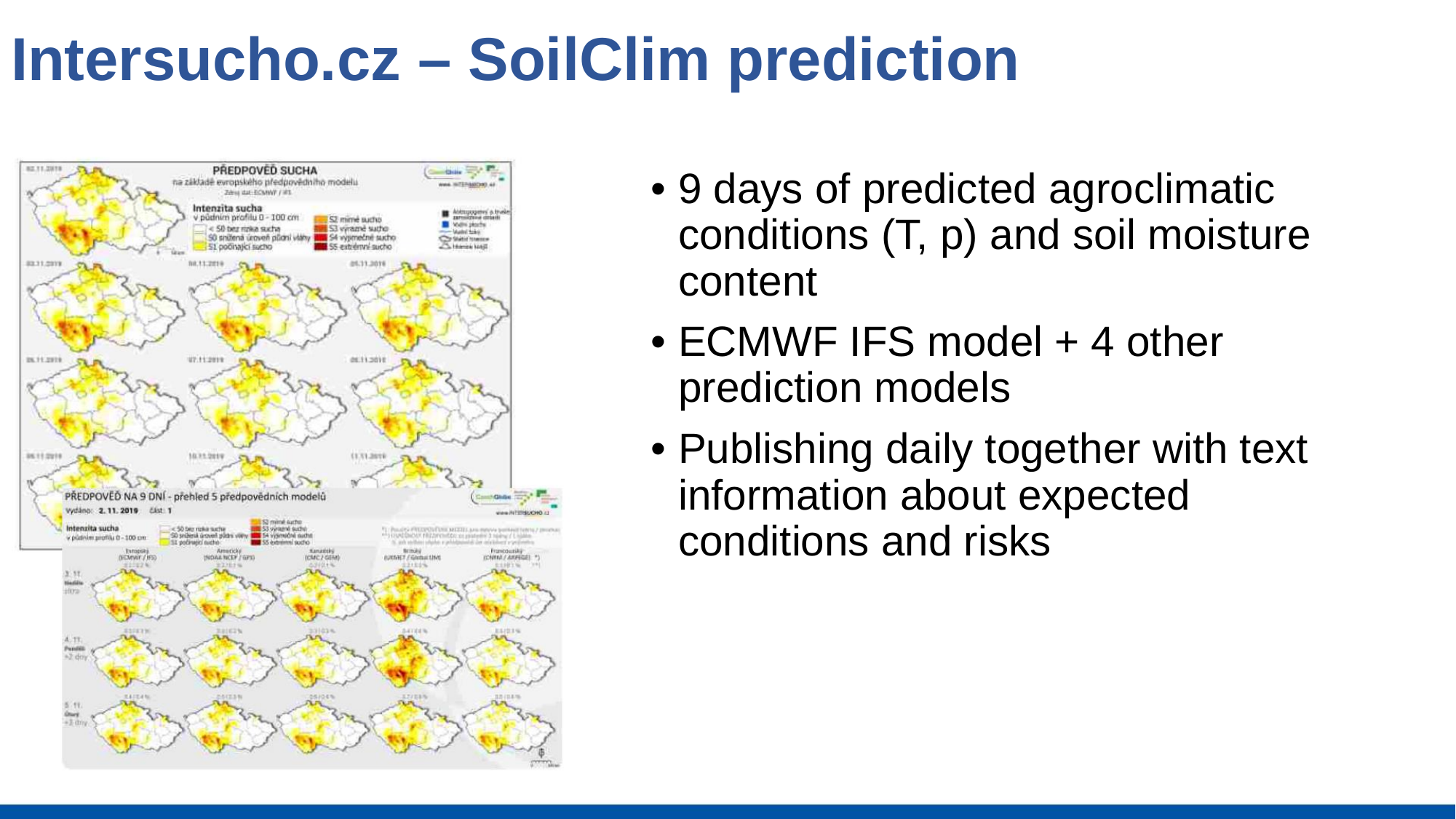

Intersucho.cz – SoilClim prediction
• 9 days of predicted agroclimatic
conditions (T, p) and soil moisture
content
• ECMWF IFS model + 4 other
prediction models
• Publishing daily together with text
information about expected
conditions and risks